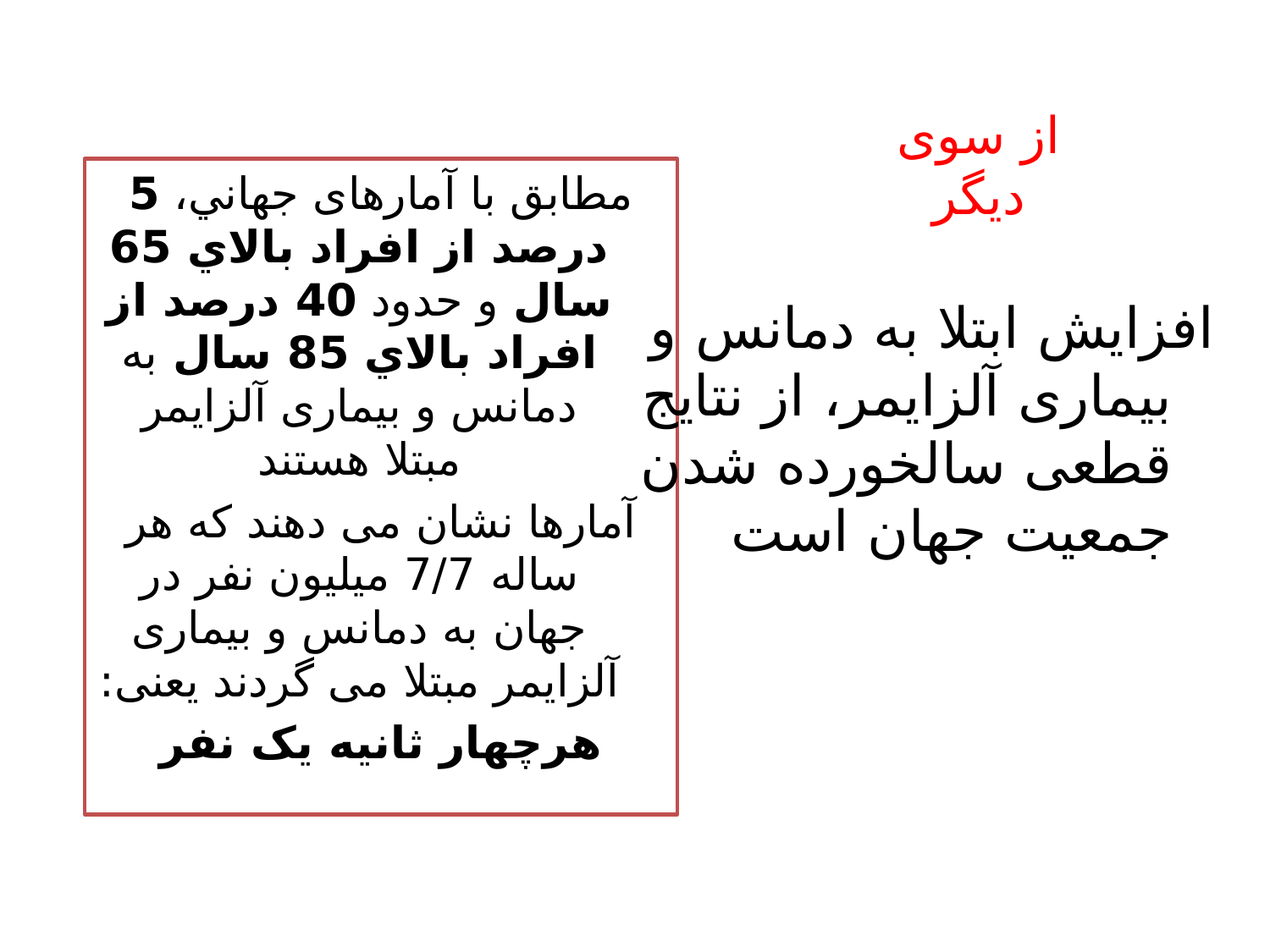

# از سوی دیگر
مطابق با آمارهای جهاني، 5 درصد از افراد بالاي 65 سال و حدود 40 درصد از افراد بالاي 85 سال به دمانس و بیماری آلزایمر مبتلا هستند
آمارها نشان می دهند که هر ساله 7/7 میلیون نفر در جهان به دمانس و بیماری آلزایمر مبتلا می گردند یعنی:
هرچهار ثانیه یک نفر
افزایش ابتلا به دمانس و بیماری آلزایمر، از نتایج قطعی سالخورده شدن جمعیت جهان است